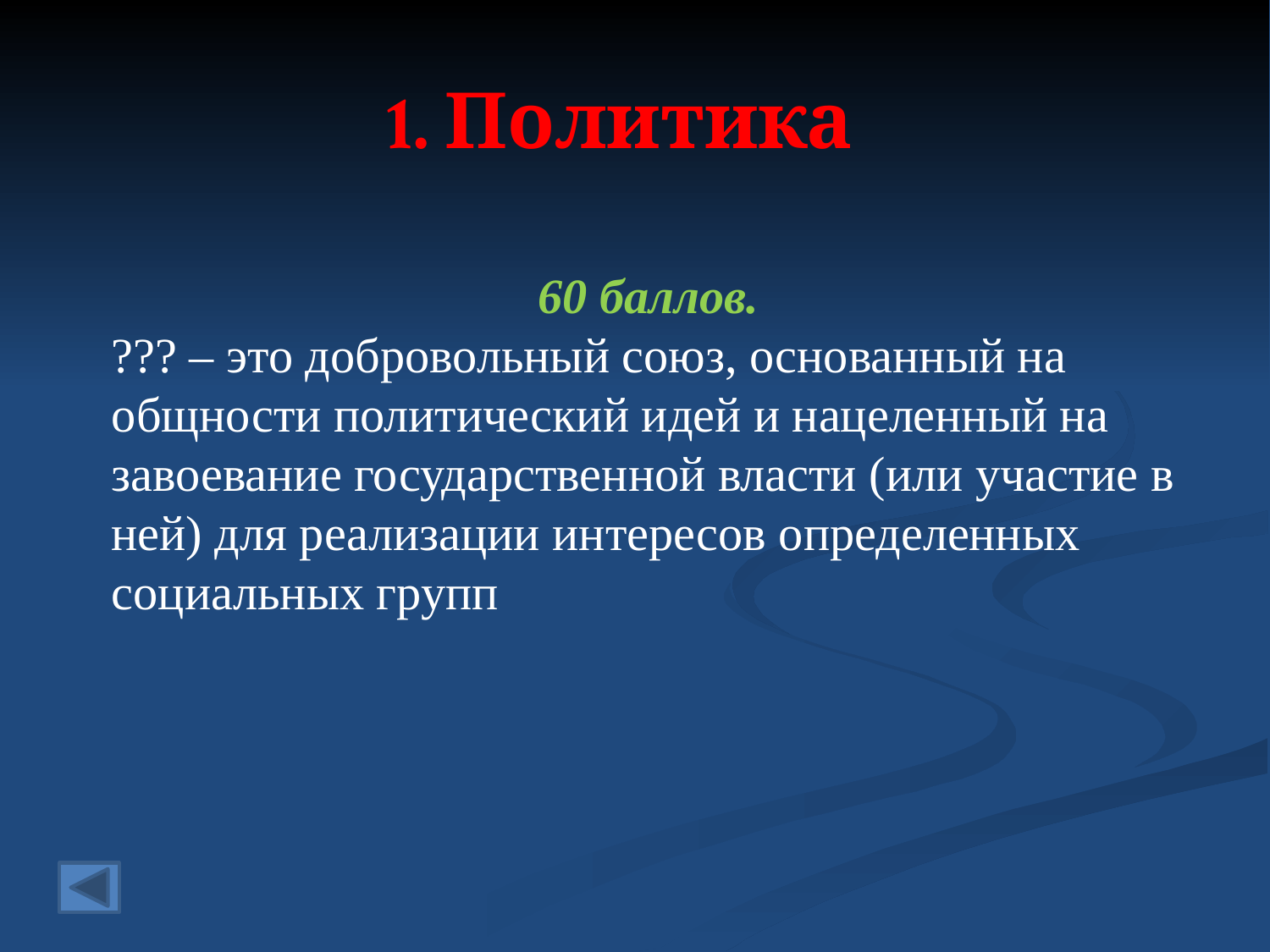

# 1. Политика
60 баллов.
??? – это добровольный союз, основанный на общности политический идей и нацеленный на завоевание государственной власти (или участие в ней) для реализации интересов определенных социальных групп